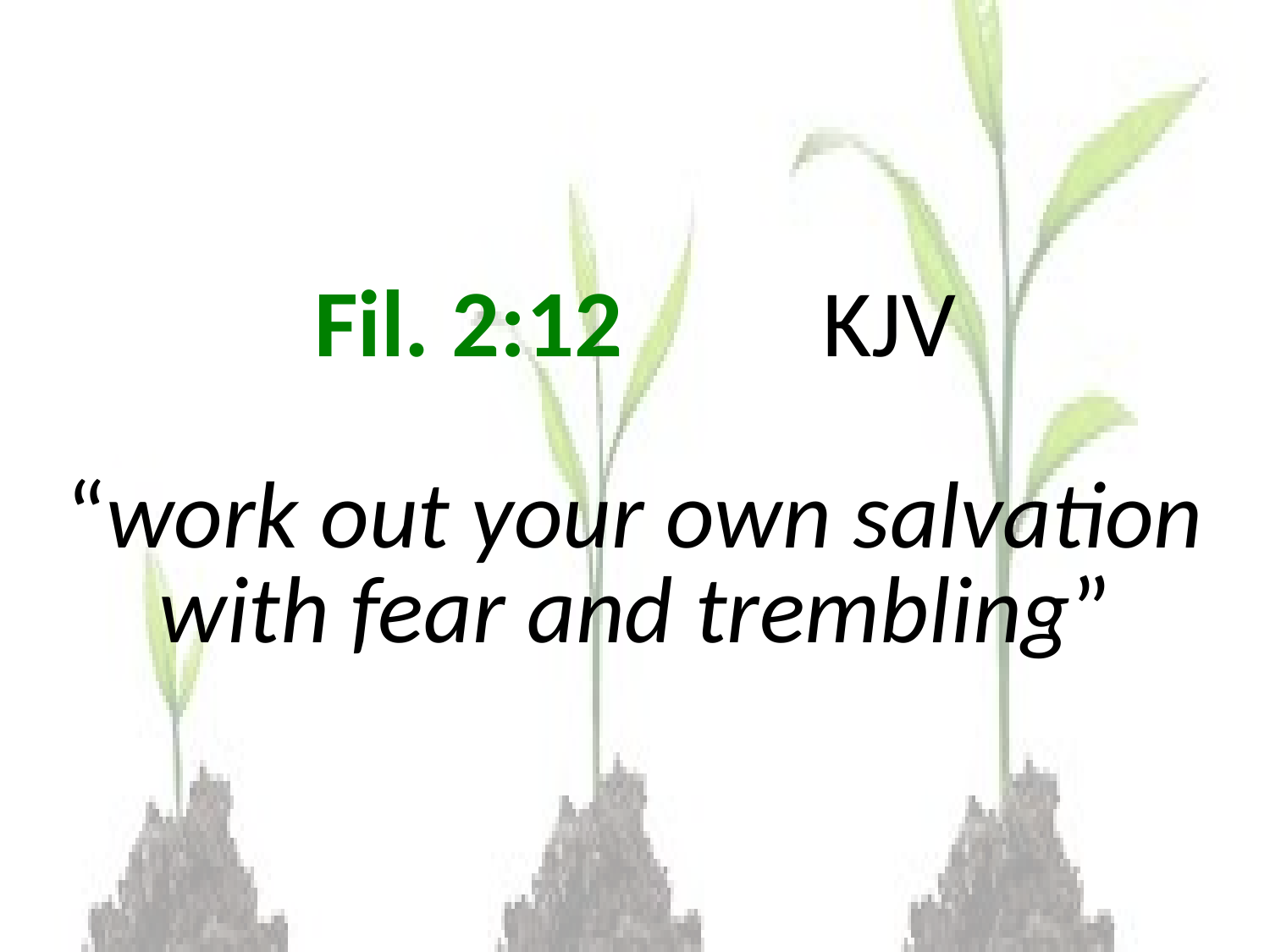

# Fil. 2:12		KJV “work out your own salvation with fear and trembling”